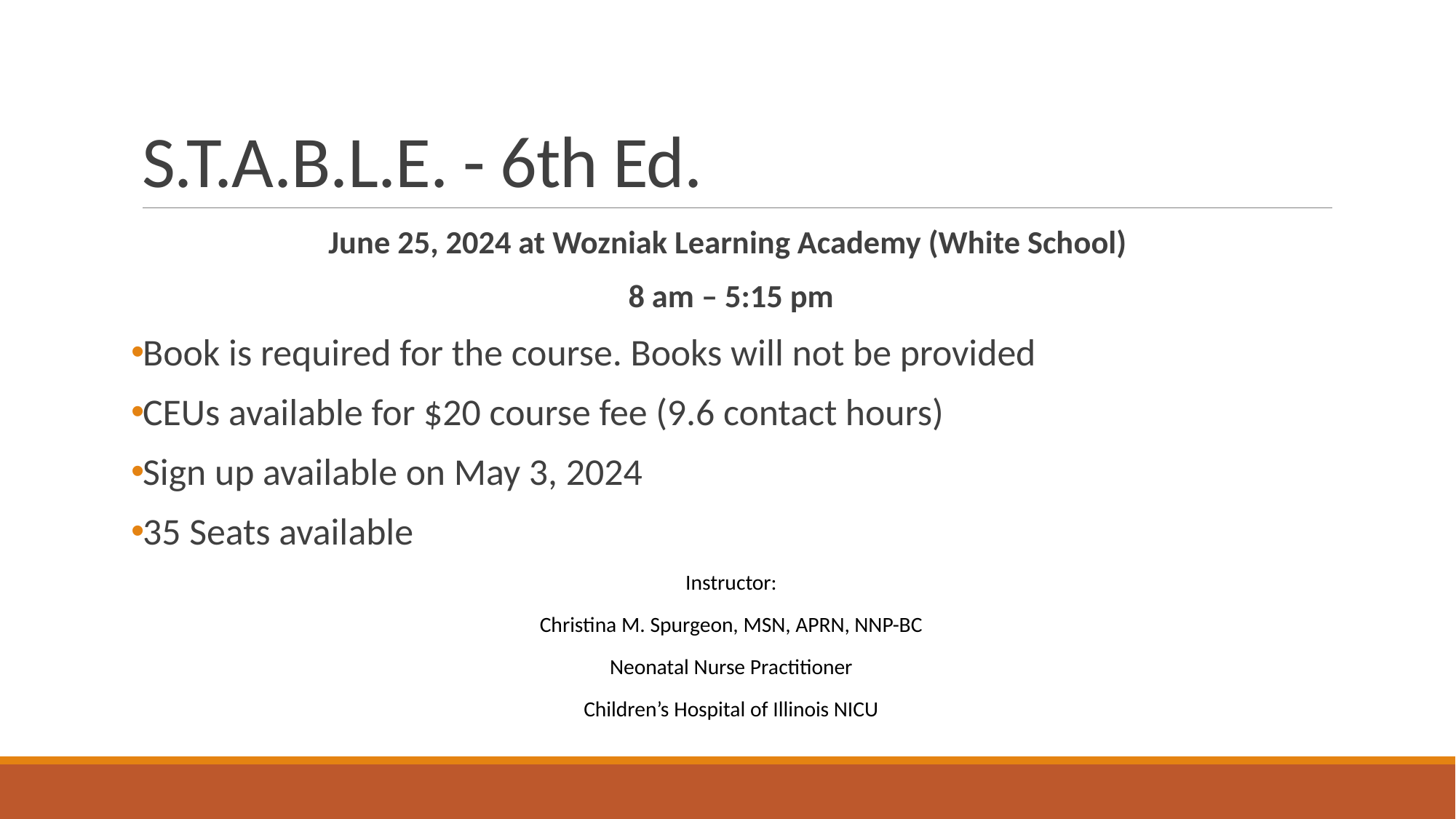

# S.T.A.B.L.E. - 6th Ed.
June 25, 2024 at Wozniak Learning Academy (White School)
8 am – 5:15 pm
Book is required for the course. Books will not be provided
CEUs available for $20 course fee (9.6 contact hours)
Sign up available on May 3, 2024
35 Seats available
Instructor:
Christina M. Spurgeon, MSN, APRN, NNP-BC
Neonatal Nurse Practitioner
Children’s Hospital of Illinois NICU